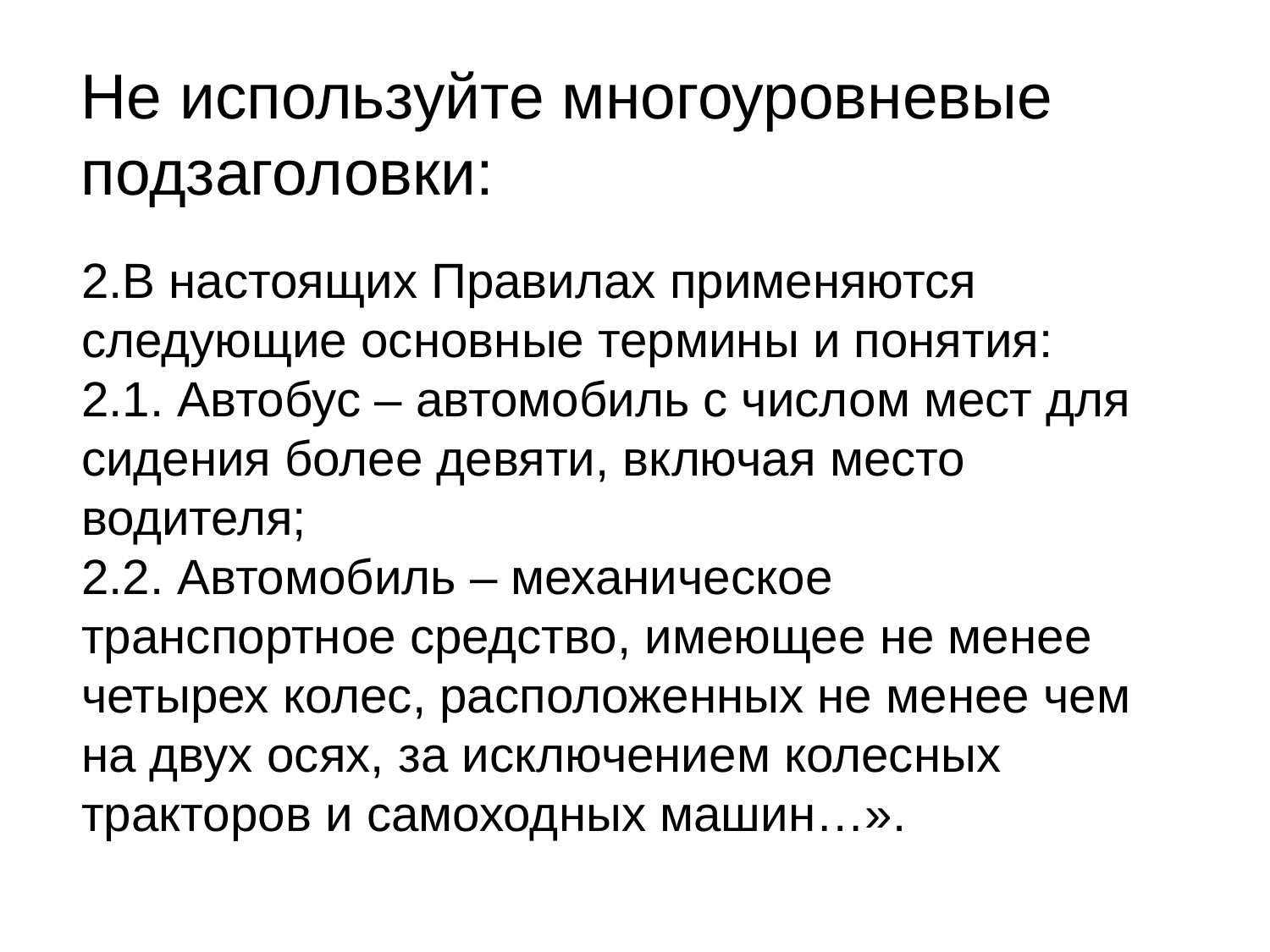

Не используйте многоуровневые подзаголовки:
2.В настоящих Правилах применяются следующие основные термины и понятия:
2.1. Автобус – автомобиль с числом мест для сидения более девяти, включая место водителя;
2.2. Автомобиль – механическое транспортное средство, имеющее не менее четырех колес, расположенных не менее чем на двух осях, за исключением колесных тракторов и самоходных машин…».